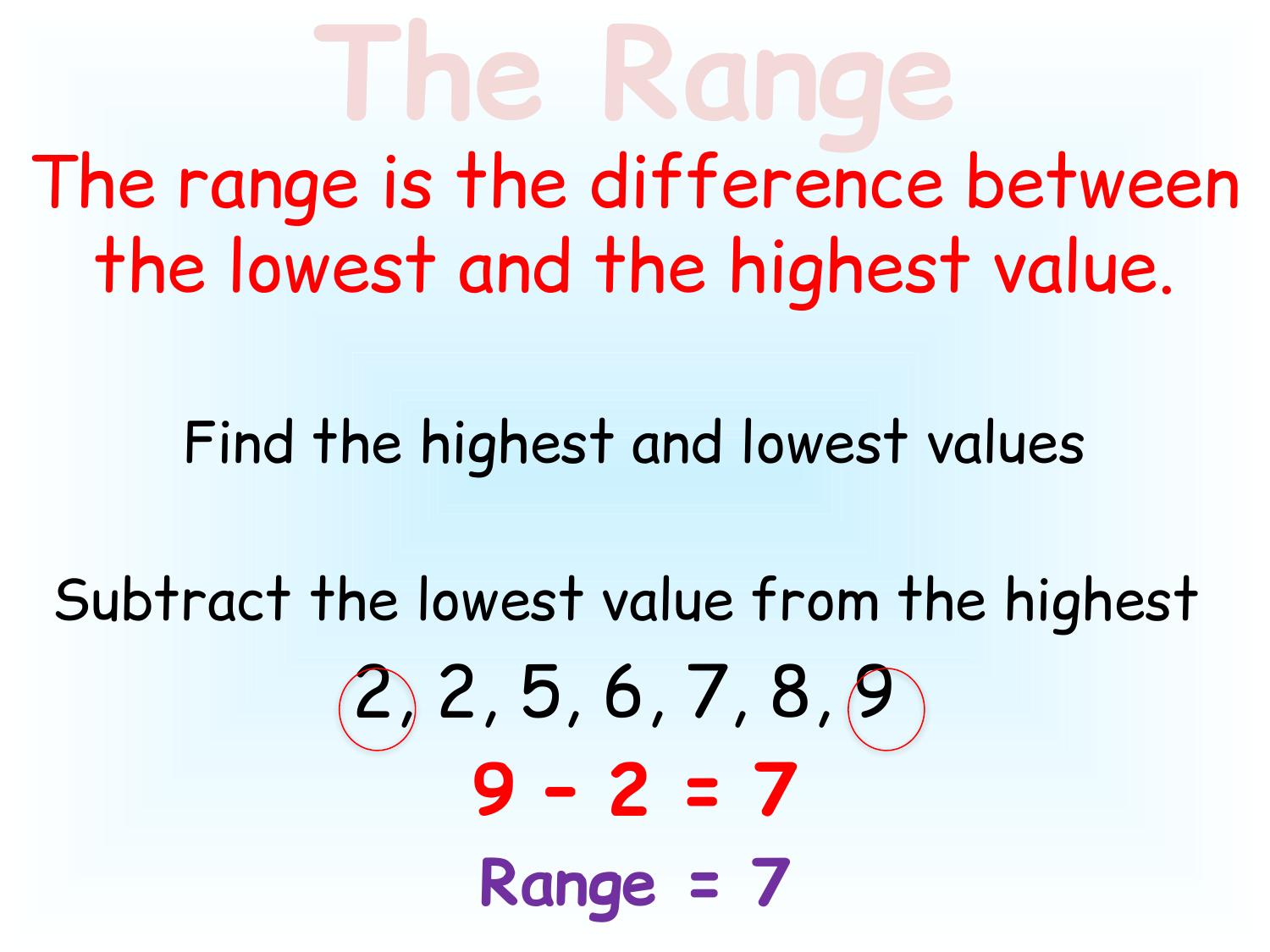

# The Range
The range is the difference between the lowest and the highest value.

Find the highest and lowest values

Subtract the lowest value from the highest
2, 2, 5, 6, 7, 8, 9
9 – 2 = 7
Range = 7